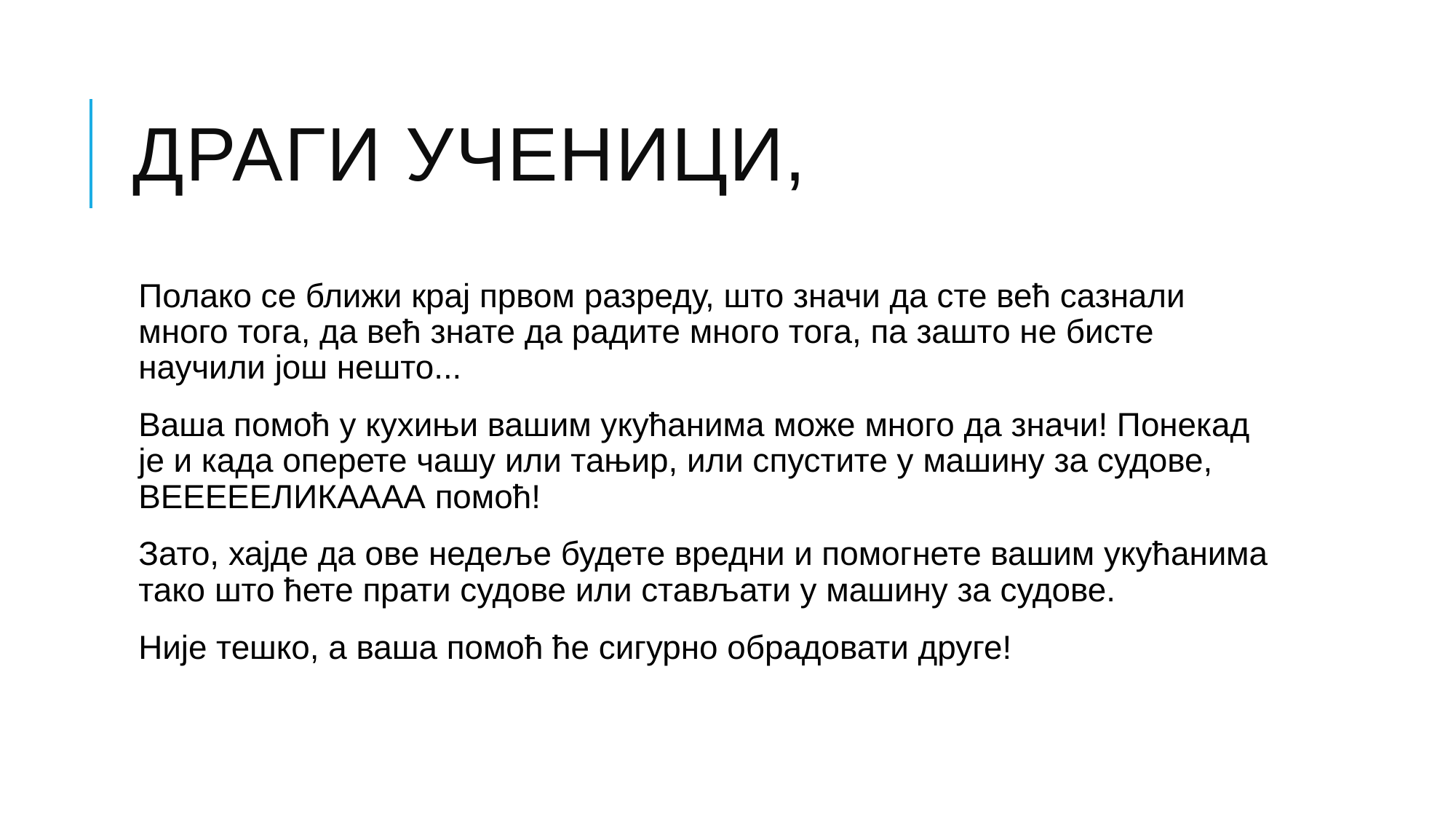

# ДРАГИ УЧЕНИЦИ,
Полако се ближи крај првом разреду, што значи да сте већ сазнали много тога, да већ знате да радите много тога, па зашто не бисте научили још нешто...
Ваша помоћ у кухињи вашим укућанима може много да значи! Понекад је и када оперете чашу или тањир, или спустите у машину за судове, ВЕЕЕЕЕЛИКАААА помоћ!
Зато, хајде да ове недеље будете вредни и помогнете вашим укућанима тако што ћете прати судове или стављати у машину за судове.
Није тешко, а ваша помоћ ће сигурно обрадовати друге!